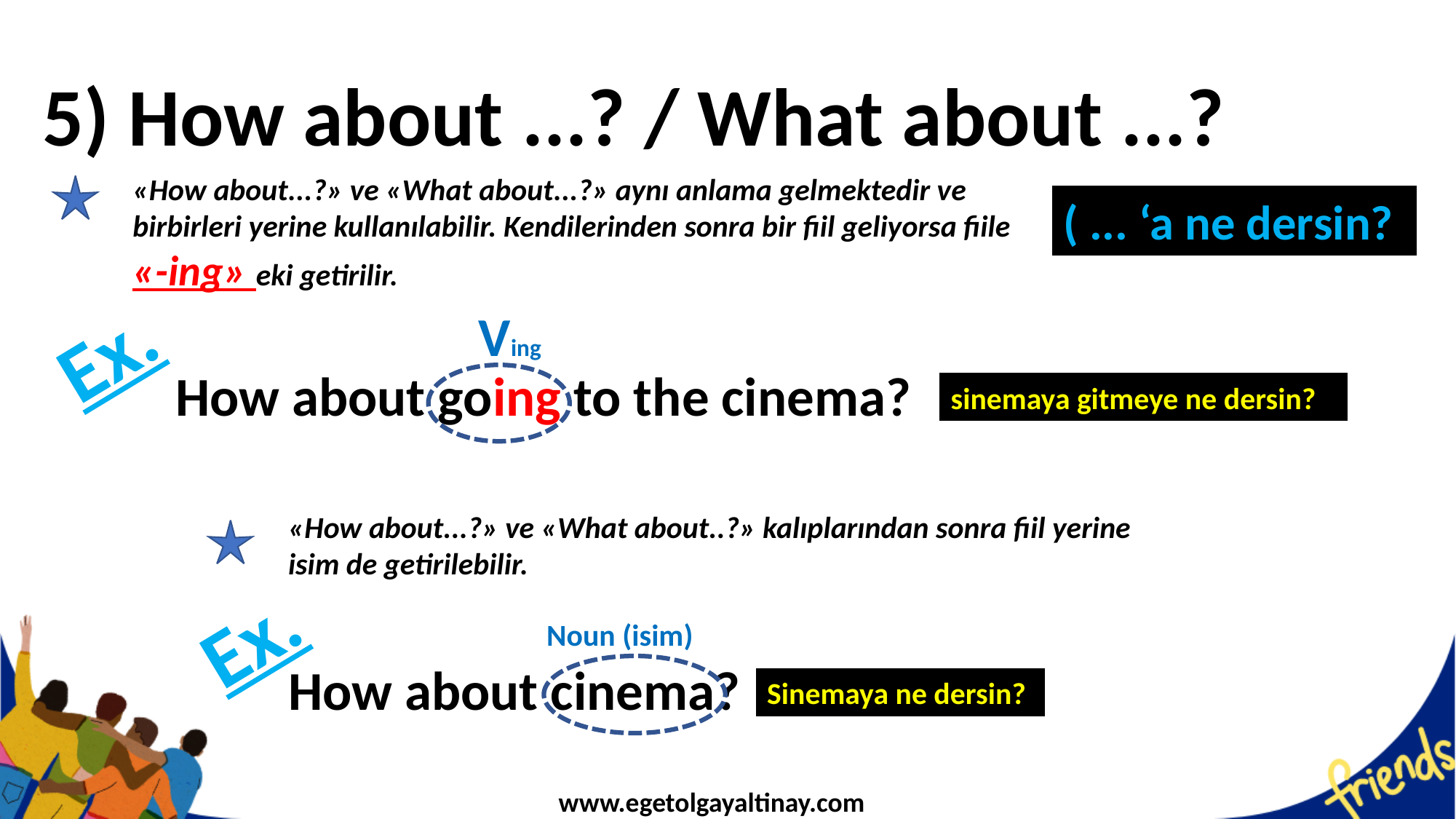

5) How about ...? / What about ...?
«How about...?» ve «What about...?» aynı anlama gelmektedir ve birbirleri yerine kullanılabilir. Kendilerinden sonra bir fiil geliyorsa fiile «-ing» eki getirilir.

( ... ‘a ne dersin?
Ving
Ex.
How about going to the cinema?

sinemaya gitmeye ne dersin?
«How about...?» ve «What about..?» kalıplarından sonra fiil yerine isim de getirilebilir.

Ex.
Noun (isim)
How about cinema?

Sinemaya ne dersin?
www.egetolgayaltinay.com